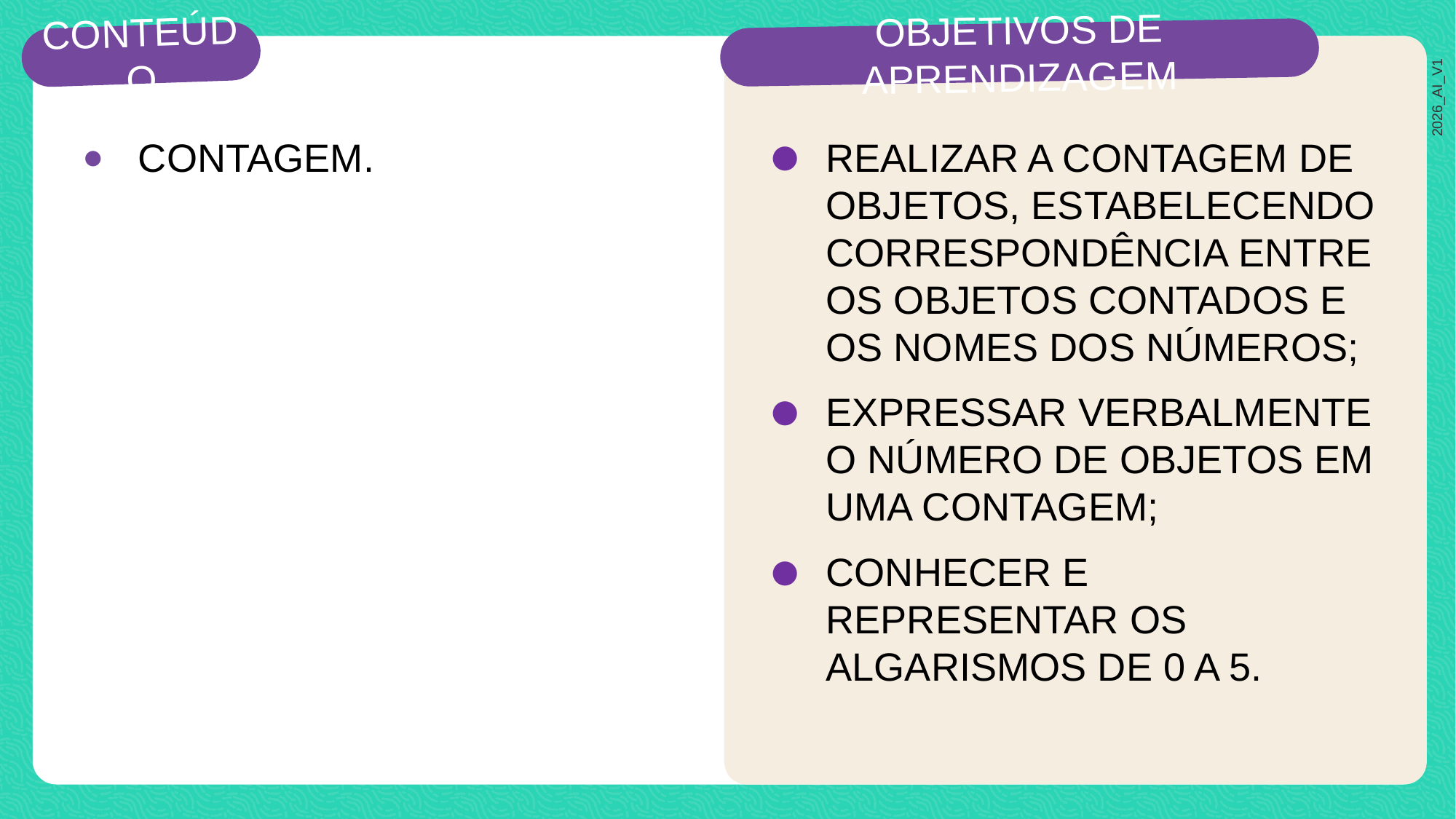

CONTAGEM.
REALIZAR A CONTAGEM DE OBJETOS, ESTABELECENDO CORRESPONDÊNCIA ENTRE OS OBJETOS CONTADOS E OS NOMES DOS NÚMEROS;
EXPRESSAR VERBALMENTE O NÚMERO DE OBJETOS EM UMA CONTAGEM;
CONHECER E REPRESENTAR OS ALGARISMOS DE 0 A 5.